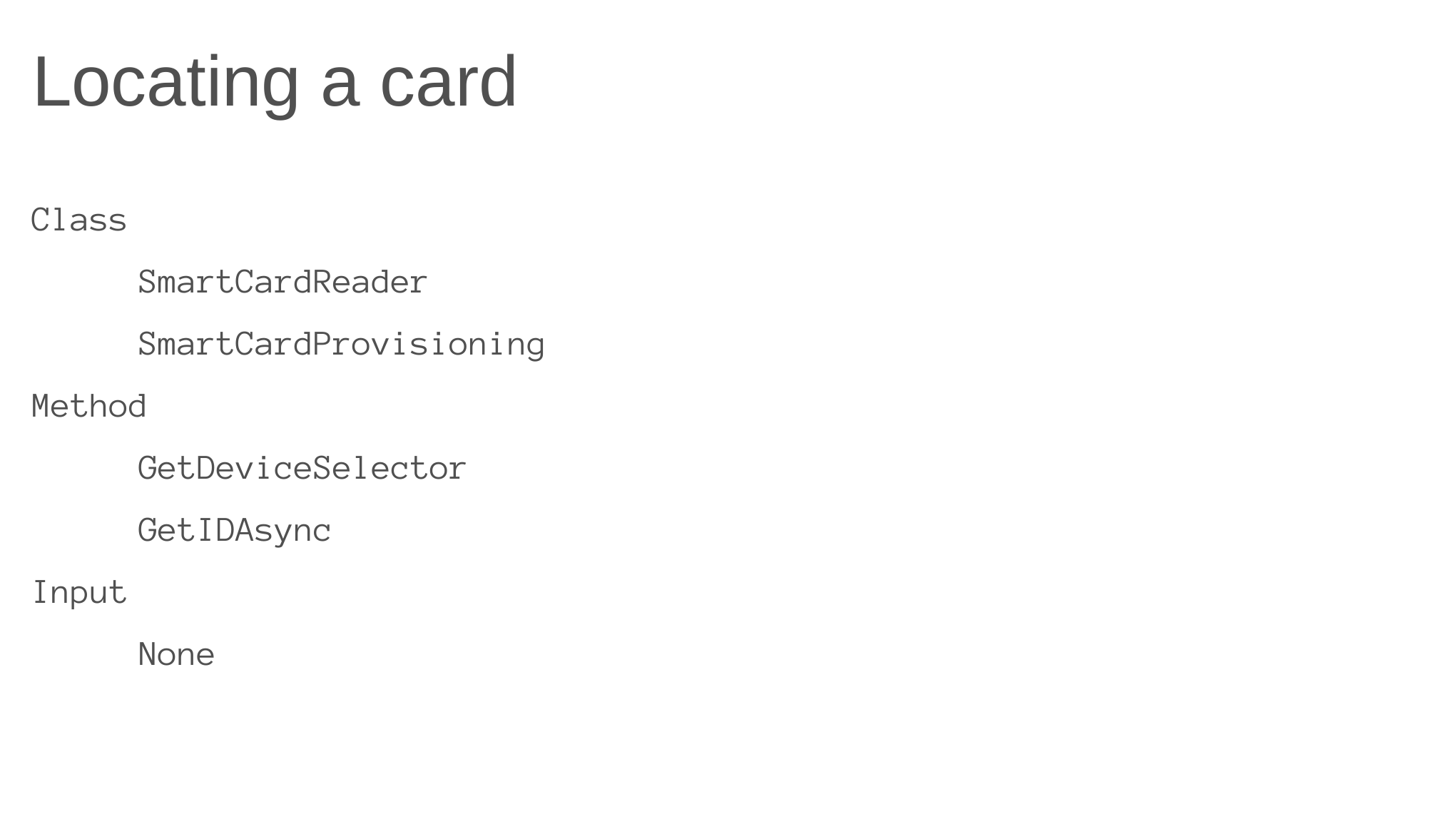

# Locating a card
Class
	SmartCardReader
	SmartCardProvisioning
Method
	GetDeviceSelector
	GetIDAsync
Input
	None